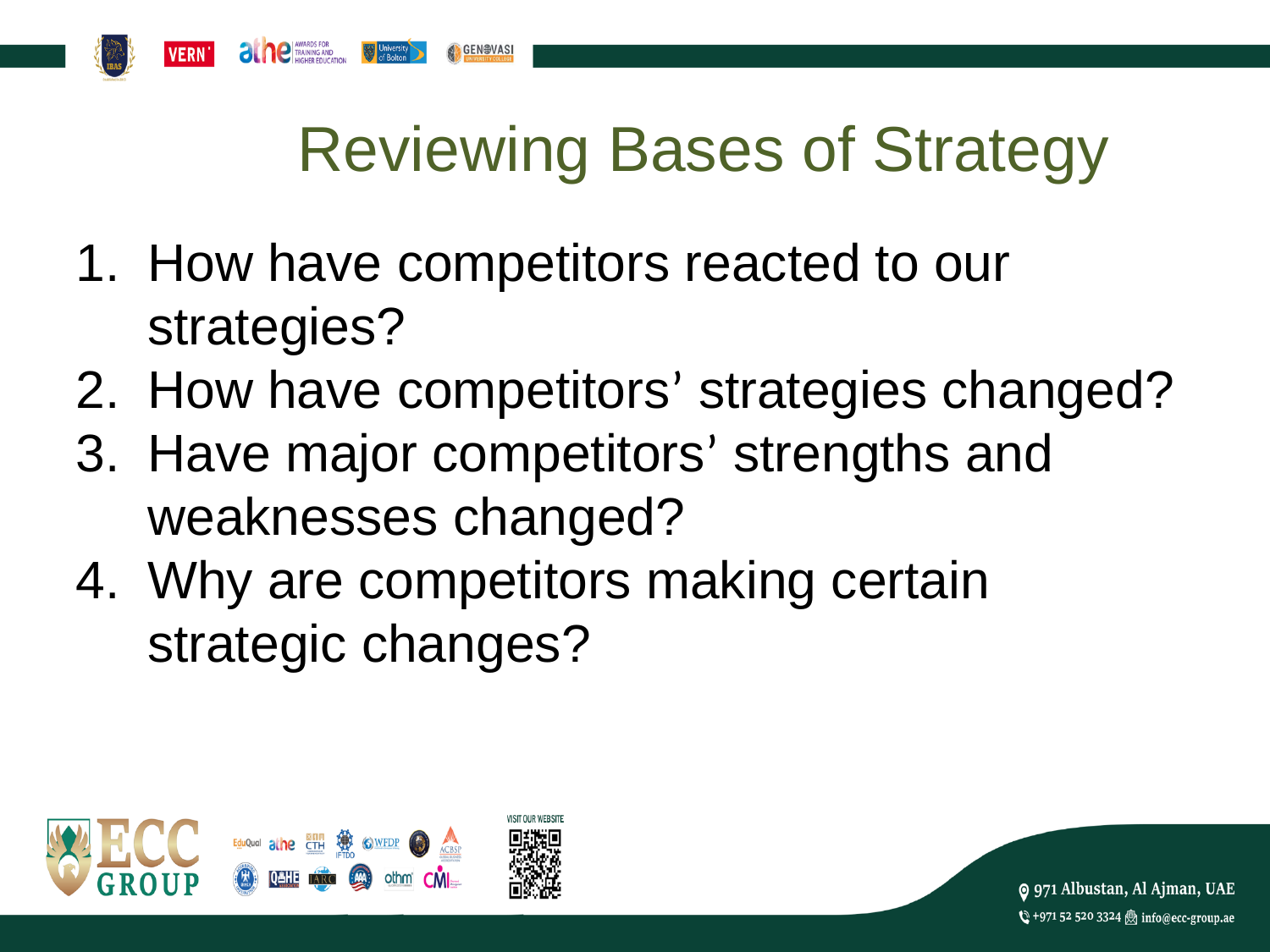

Reviewing Bases of Strategy
How have competitors reacted to our strategies?
How have competitors’ strategies changed?
Have major competitors’ strengths and weaknesses changed?
Why are competitors making certain strategic changes?